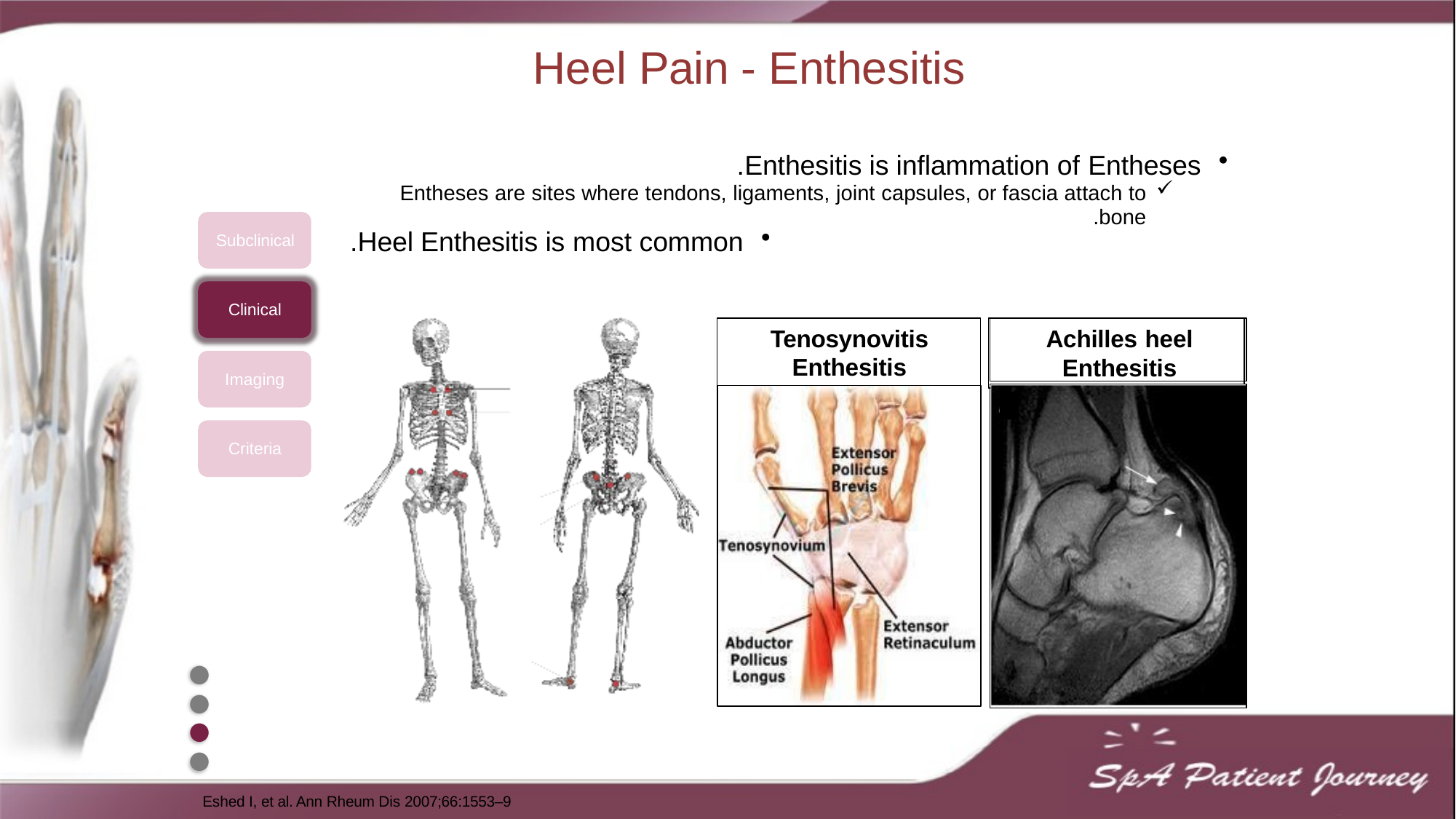

# Heel Pain - Enthesitis
Enthesitis is inflammation of Entheses.
Entheses are sites where tendons, ligaments, joint capsules, or fascia attach to bone.

Heel Enthesitis is most common.
Subclinical

Clinical

Achilles heel
Enthesitis

Tenosynovitis
Enthesitis

Imaging

Criteria

●
●
●
●
Eshed I, et al. Ann Rheum Dis 2007;66:1553–9